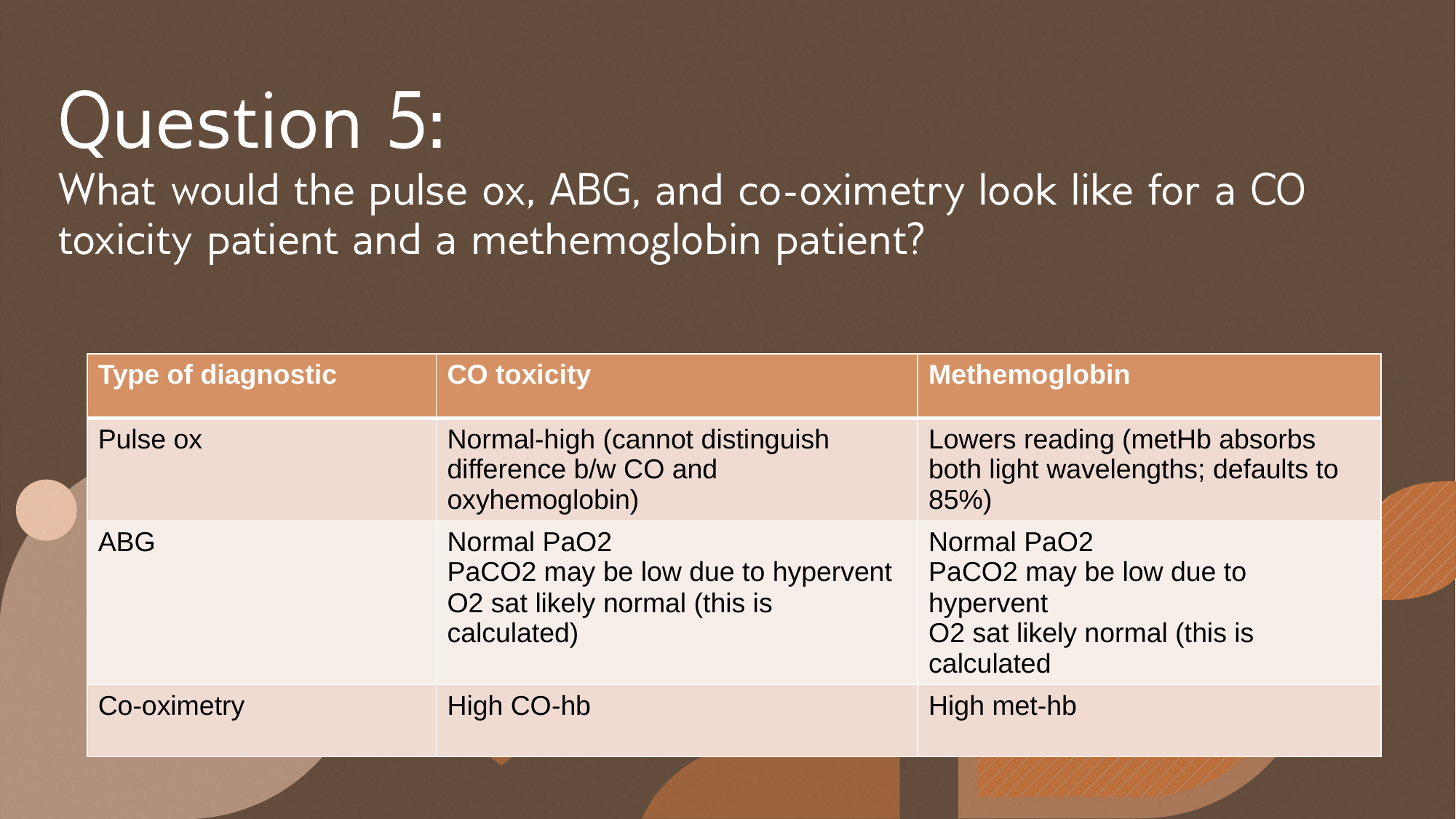

# Question 5: What would the pulse ox, ABG, and co-oximetry look like for a CO toxicity patient and a methemoglobin patient?
| Type of diagnostic | CO toxicity | Methemoglobin |
| --- | --- | --- |
| Pulse ox | Normal-high (cannot distinguish difference b/w CO and oxyhemoglobin) | Lowers reading (metHb absorbs both light wavelengths; defaults to 85%) |
| ABG | Normal PaO2 PaCO2 may be low due to hypervent O2 sat likely normal (this is calculated) | Normal PaO2 PaCO2 may be low due to hypervent O2 sat likely normal (this is calculated |
| Co-oximetry | High CO-hb | High met-hb |